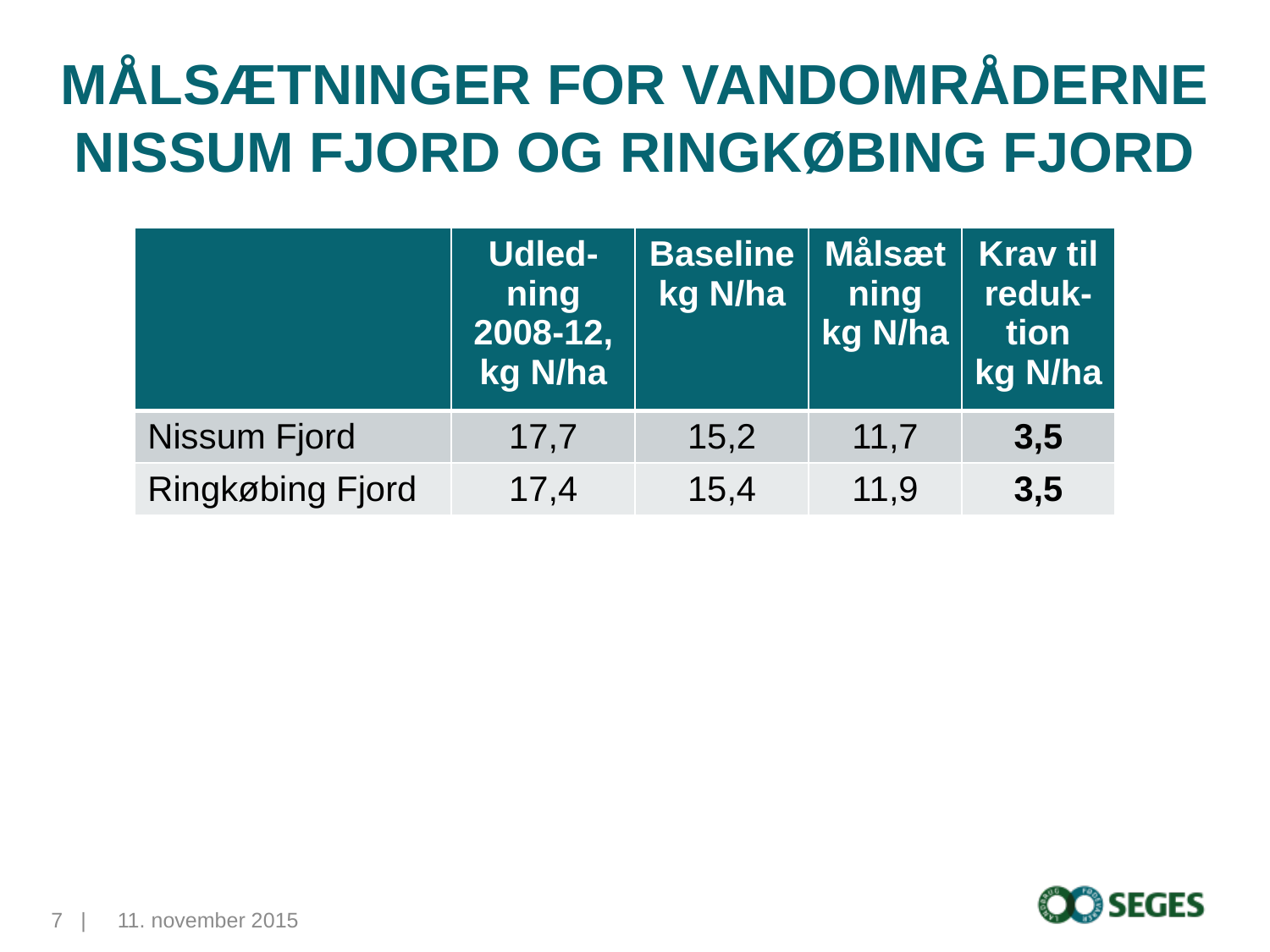

# Målsætninger for vandområderne Nissum Fjord og Ringkøbing Fjord
|  | Udled-ning 2008-12, kg N/ha | Baseline kg N/ha | Målsætning kg N/ha | Krav til reduk-tion kg N/ha |
| --- | --- | --- | --- | --- |
| Nissum Fjord | 17,7 | 15,2 | 11,7 | 3,5 |
| Ringkøbing Fjord | 17,4 | 15,4 | 11,9 | 3,5 |
7...|
11. november 2015